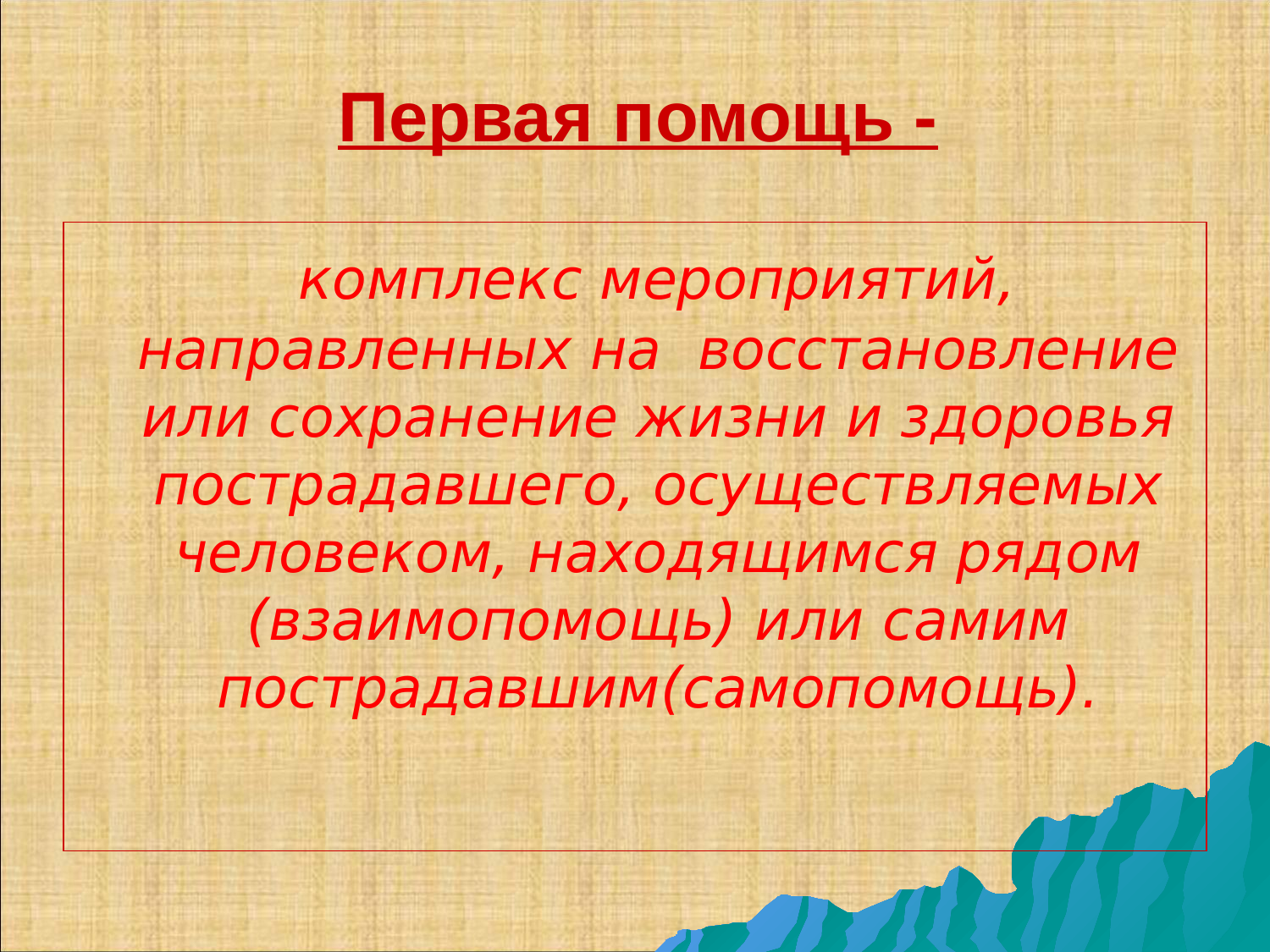

# Первая помощь -
  комплекс мероприятий, направленных на  восстановление или сохранение жизни и здоровья пострадавшего, осуществляемых человеком, находящимся рядом (взаимопомощь) или самим пострадавшим(самопомощь).